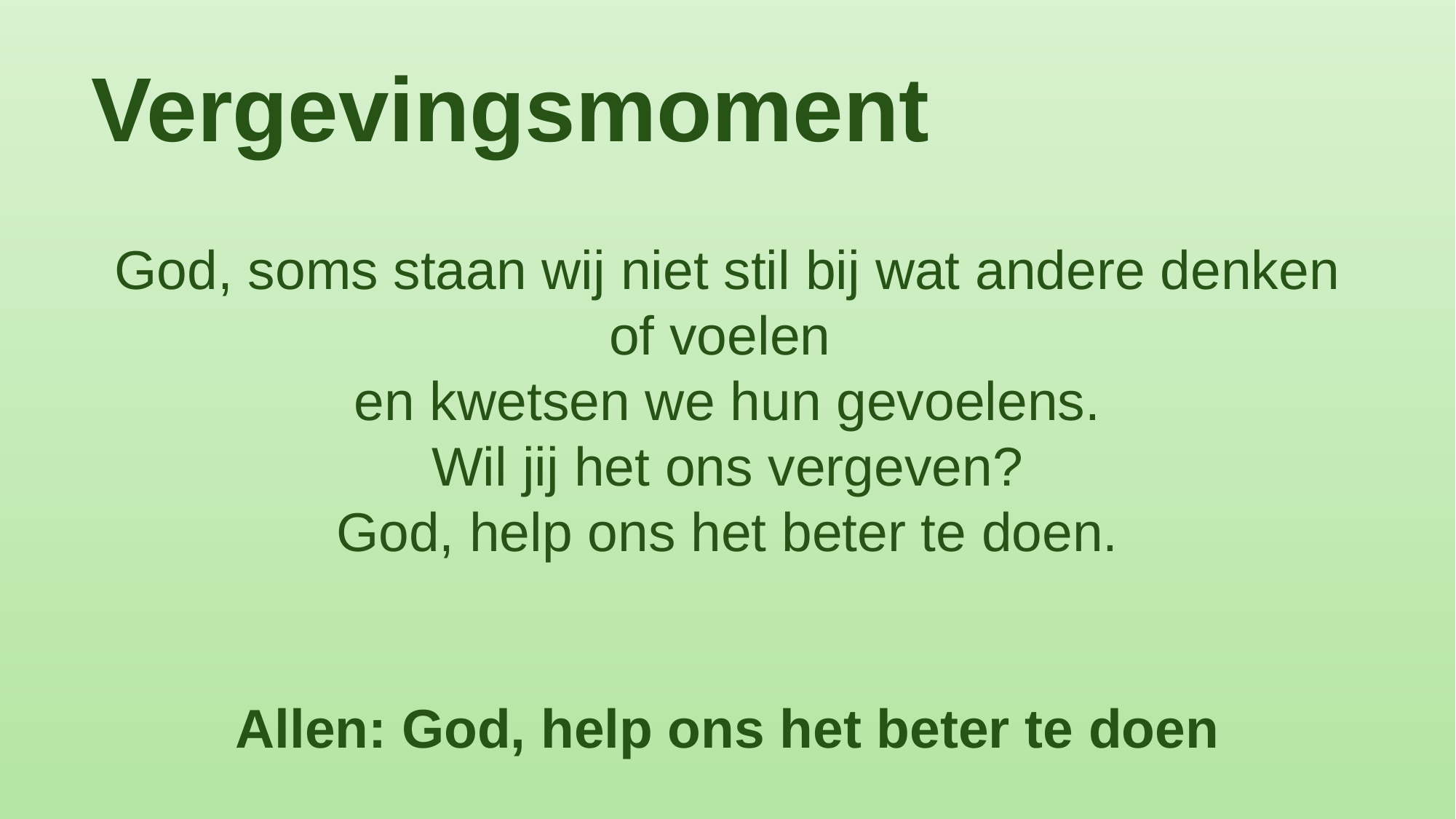

Vergevingsmoment
God, soms staan wij niet stil bij wat andere denken of voelen
en kwetsen we hun gevoelens.
Wil jij het ons vergeven?
God, help ons het beter te doen.

Allen: God, help ons het beter te doen